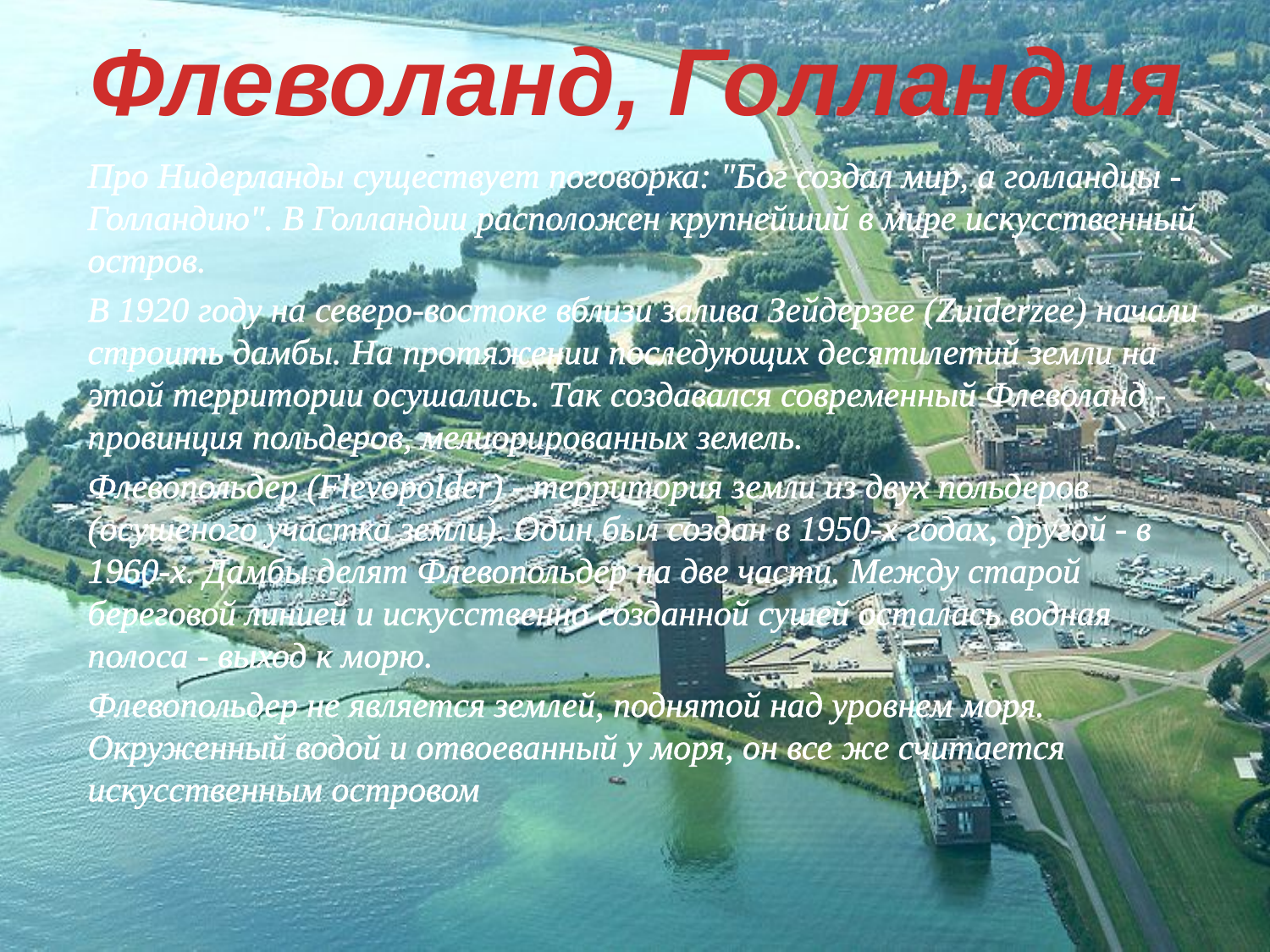

# Флеволанд, Голландия
Про Нидерланды существует поговорка: "Бог создал мир, а голландцы - Голландию". В Голландии расположен крупнейший в мире искусственный остров.
В 1920 году на северо-востоке вблизи залива Зейдерзее (Zuiderzee) начали строить дамбы. На протяжении последующих десятилетий земли на этой территории осушались. Так создавался современный Флеволанд - провинция польдеров, мелиорированных земель.
Флевопольдер (Flevopolder) - территория земли из двух польдеров (осушеного участка земли). Один был создан в 1950-х годах, другой - в 1960-х. Дамбы делят Флевопольдер на две части. Между старой береговой линией и искусственно созданной сушей осталась водная полоса - выход к морю.
Флевопольдер не является землей, поднятой над уровнем моря. Окруженный водой и отвоеванный у моря, он все же считается искусственным островом